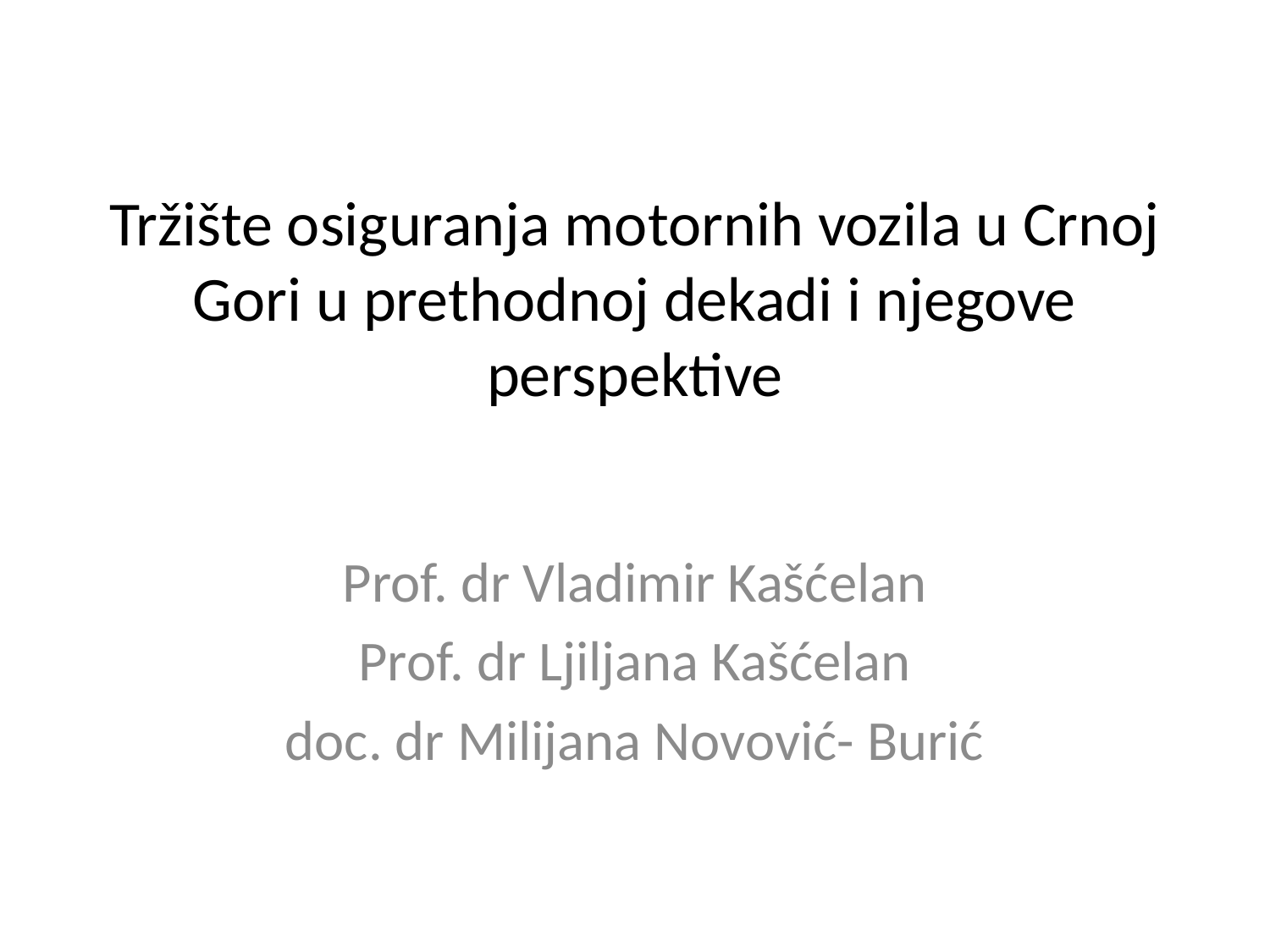

# Tržište osiguranja motornih vozila u Crnoj Gori u prethodnoj dekadi i njegove perspektive
Prof. dr Vladimir Kašćelan
Prof. dr Ljiljana Kašćelan
doc. dr Milijana Novović- Burić